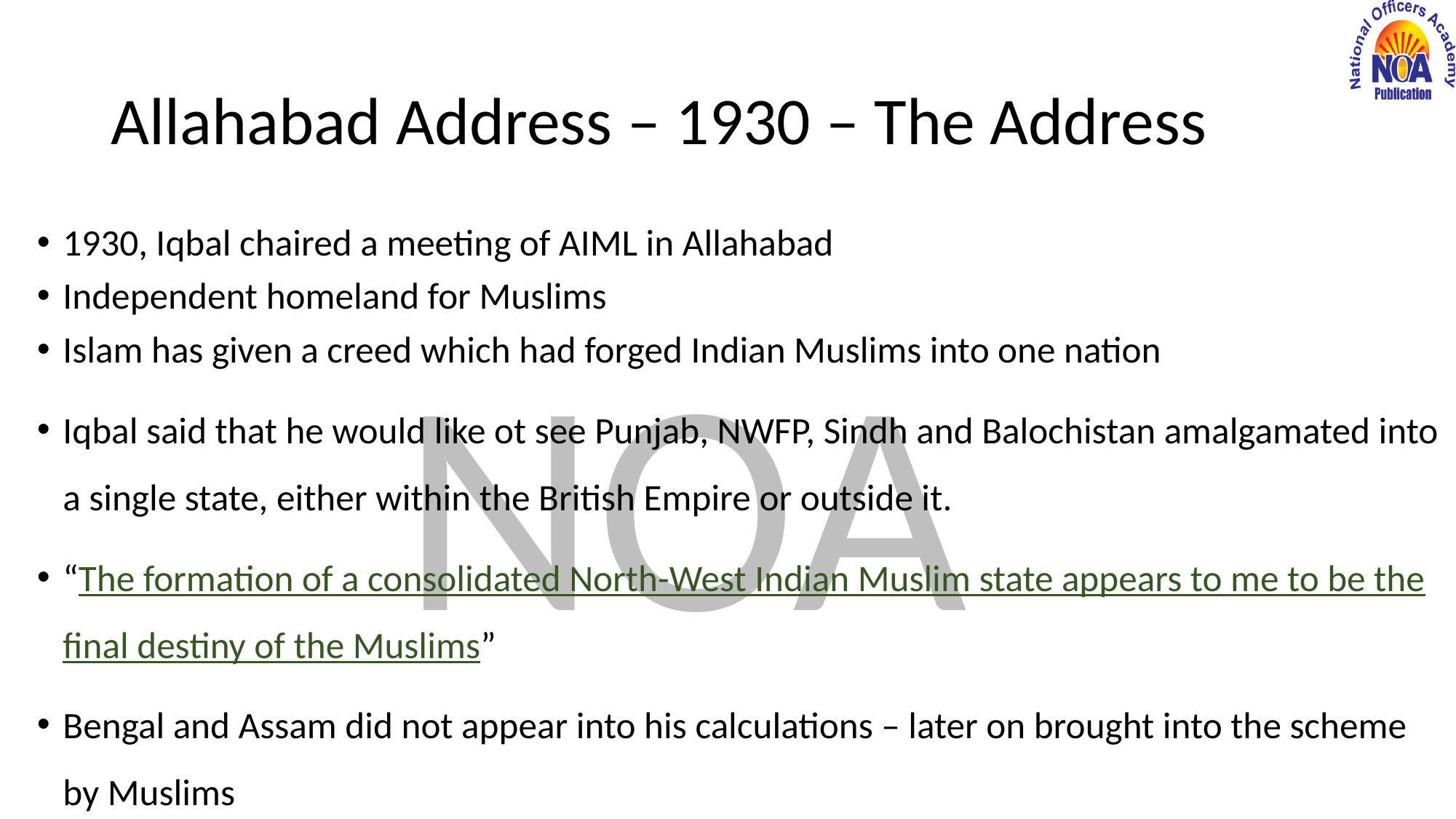

# Allahabad Address – 1930 – The Address
1930, Iqbal chaired a meeting of AIML in Allahabad
Independent homeland for Muslims
Islam has given a creed which had forged Indian Muslims into one nation
Iqbal said that he would like ot see Punjab, NWFP, Sindh and Balochistan amalgamated into a single state, either within the British Empire or outside it.
“The formation of a consolidated North-West Indian Muslim state appears to me to be the final destiny of the Muslims”
Bengal and Assam did not appear into his calculations – later on brought into the scheme by Muslims